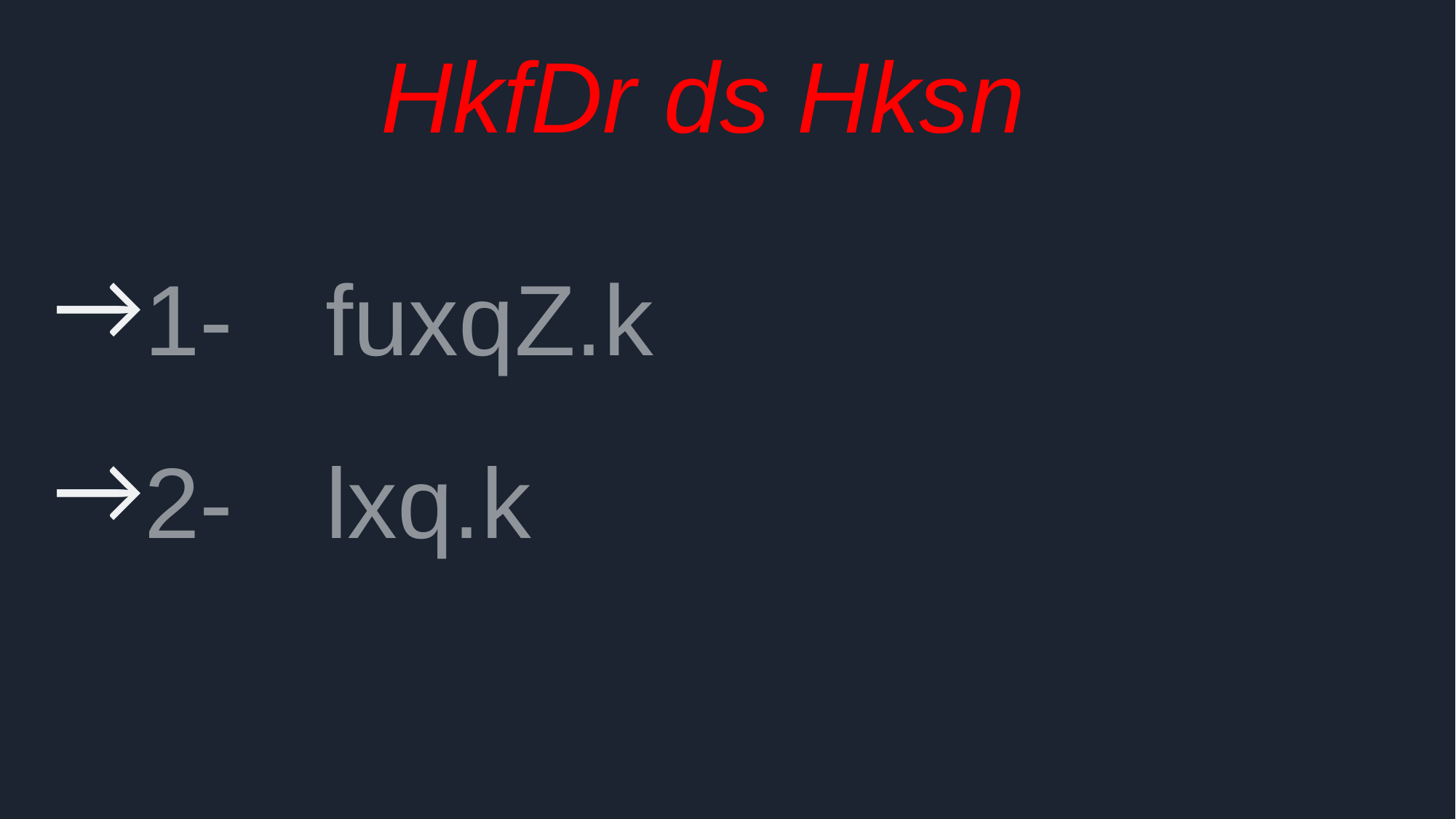

# HkfDr ds Hksn
1-	fuxqZ.k
2-	lxq.k